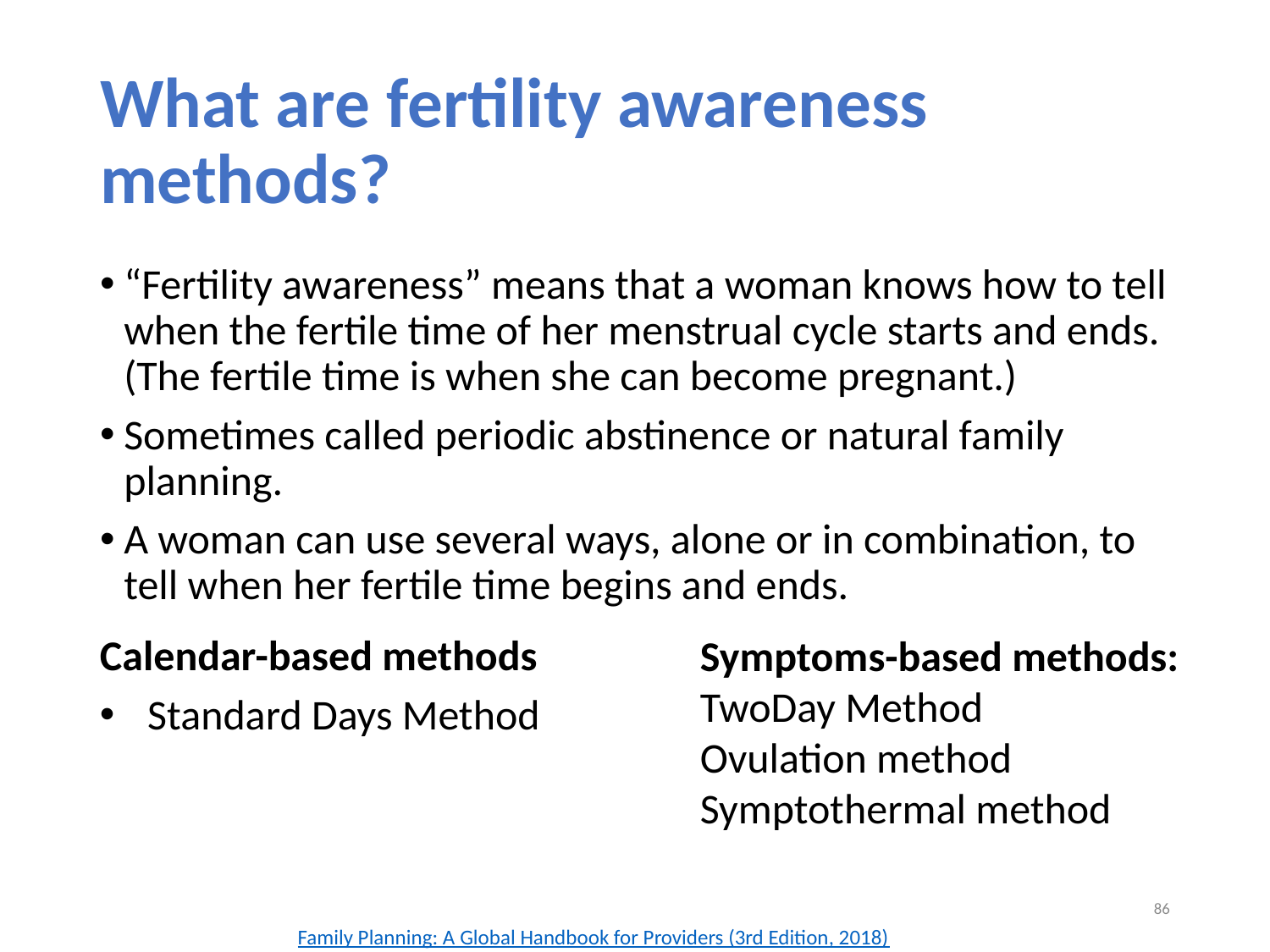

# What are fertility awareness methods?
“Fertility awareness” means that a woman knows how to tell when the fertile time of her menstrual cycle starts and ends. (The fertile time is when she can become pregnant.)
Sometimes called periodic abstinence or natural family planning.
A woman can use several ways, alone or in combination, to tell when her fertile time begins and ends.
Symptoms-based methods:
TwoDay Method
Ovulation method
Symptothermal method
Calendar-based methods
Standard Days Method
86
Family Planning: A Global Handbook for Providers (3rd Edition, 2018)